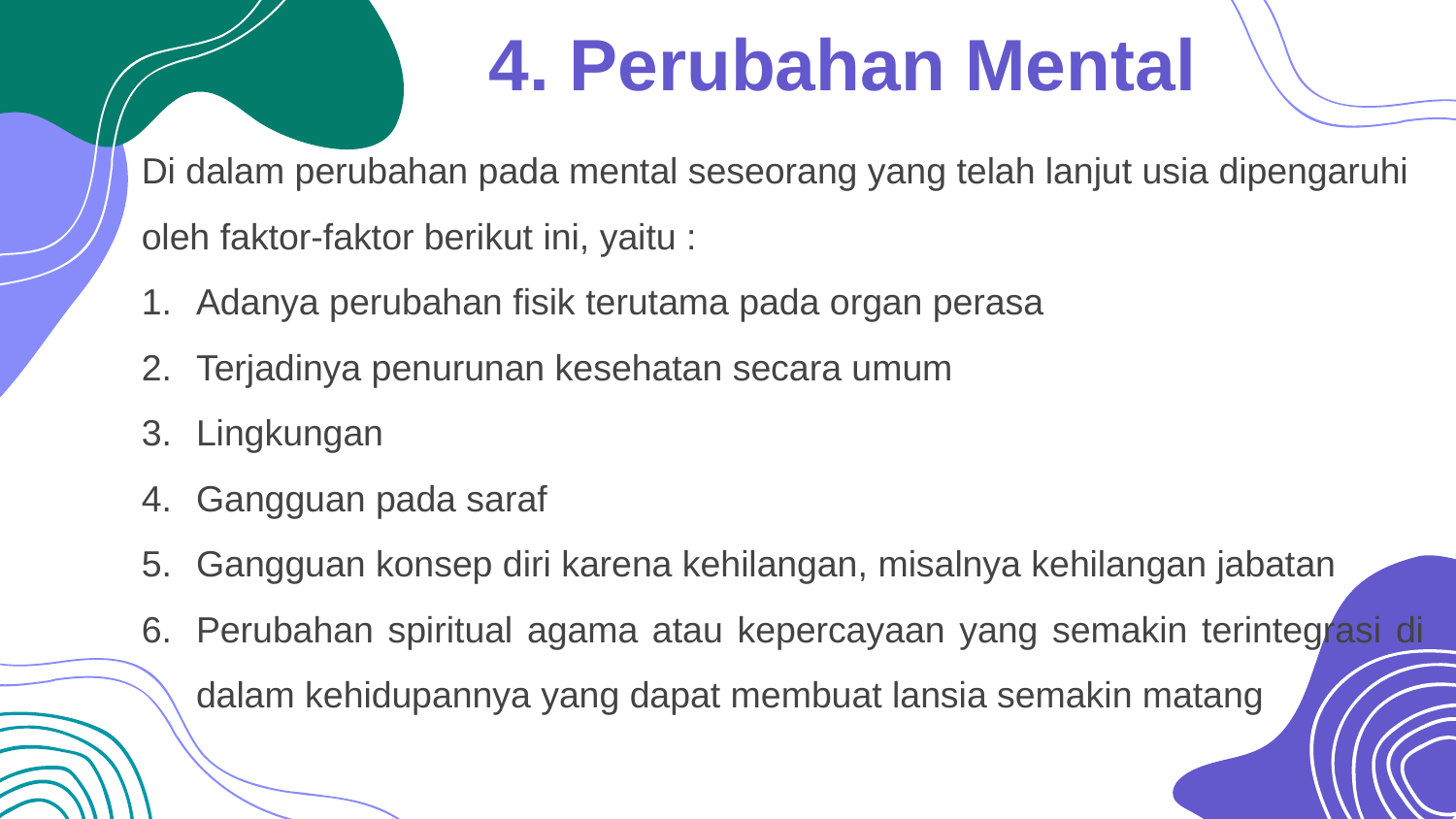

# 4. Perubahan Mental
Di dalam perubahan pada mental seseorang yang telah lanjut usia dipengaruhi oleh faktor-faktor berikut ini, yaitu :
Adanya perubahan fisik terutama pada organ perasa
Terjadinya penurunan kesehatan secara umum
Lingkungan
Gangguan pada saraf
Gangguan konsep diri karena kehilangan, misalnya kehilangan jabatan
Perubahan spiritual agama atau kepercayaan yang semakin terintegrasi di dalam kehidupannya yang dapat membuat lansia semakin matang